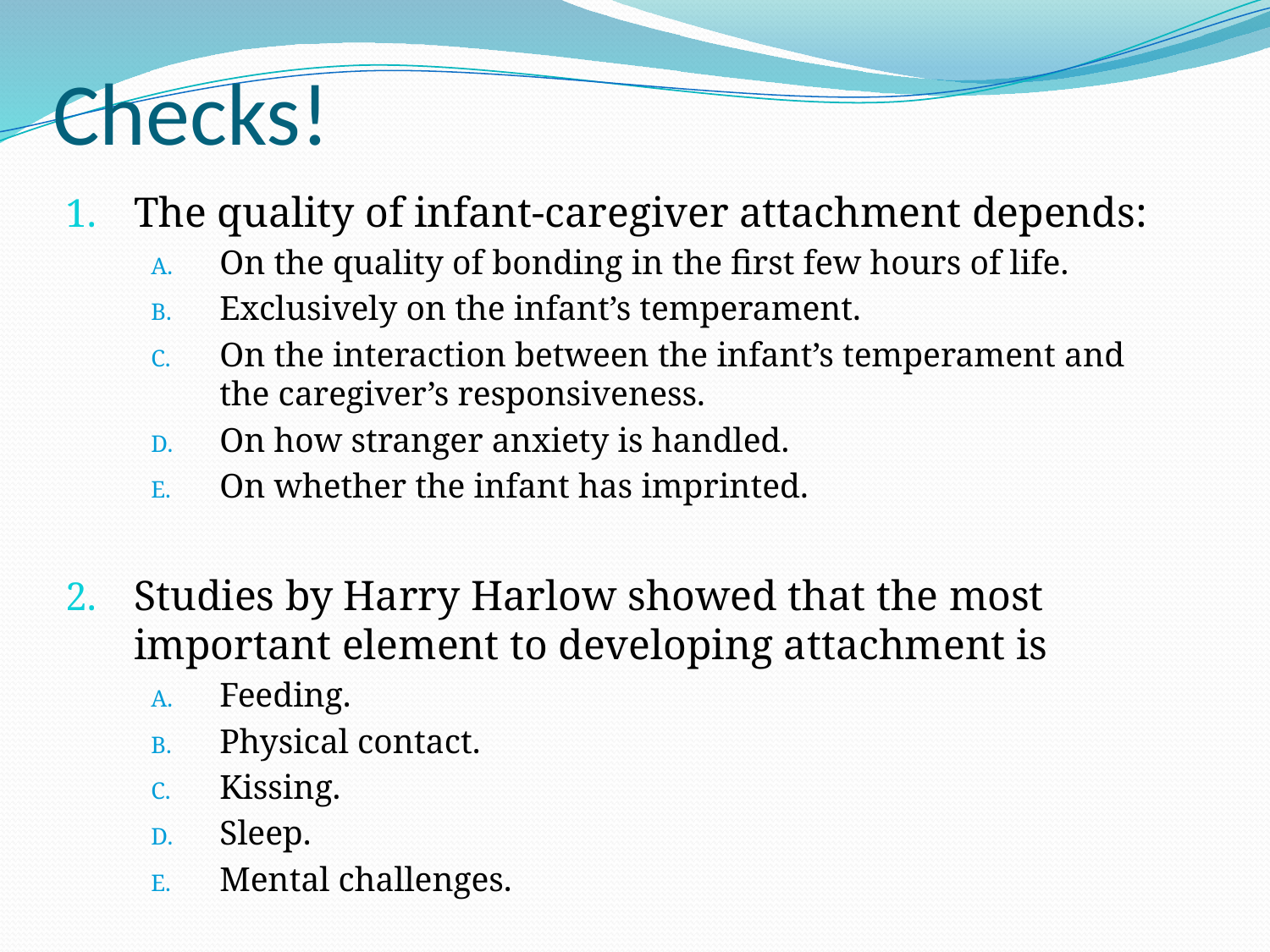

# Checks!
The quality of infant-caregiver attachment depends:
On the quality of bonding in the first few hours of life.
Exclusively on the infant’s temperament.
On the interaction between the infant’s temperament and the caregiver’s responsiveness.
On how stranger anxiety is handled.
On whether the infant has imprinted.

Studies by Harry Harlow showed that the most important element to developing attachment is
Feeding.
Physical contact.
Kissing.
Sleep.
Mental challenges.